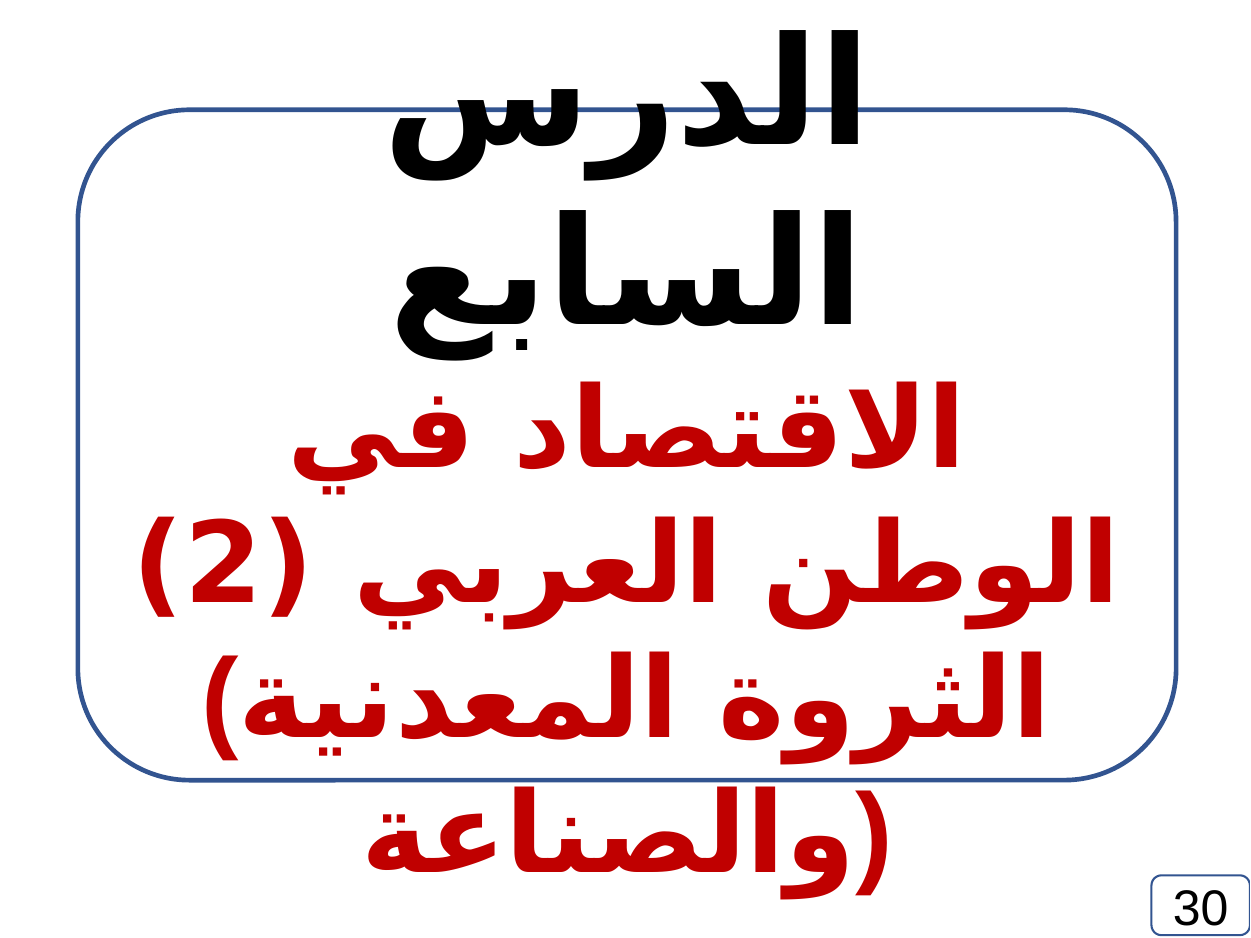

الدرس السابع
الاقتصاد في الوطن العربي (2)
(الثروة المعدنية والصناعة)
30